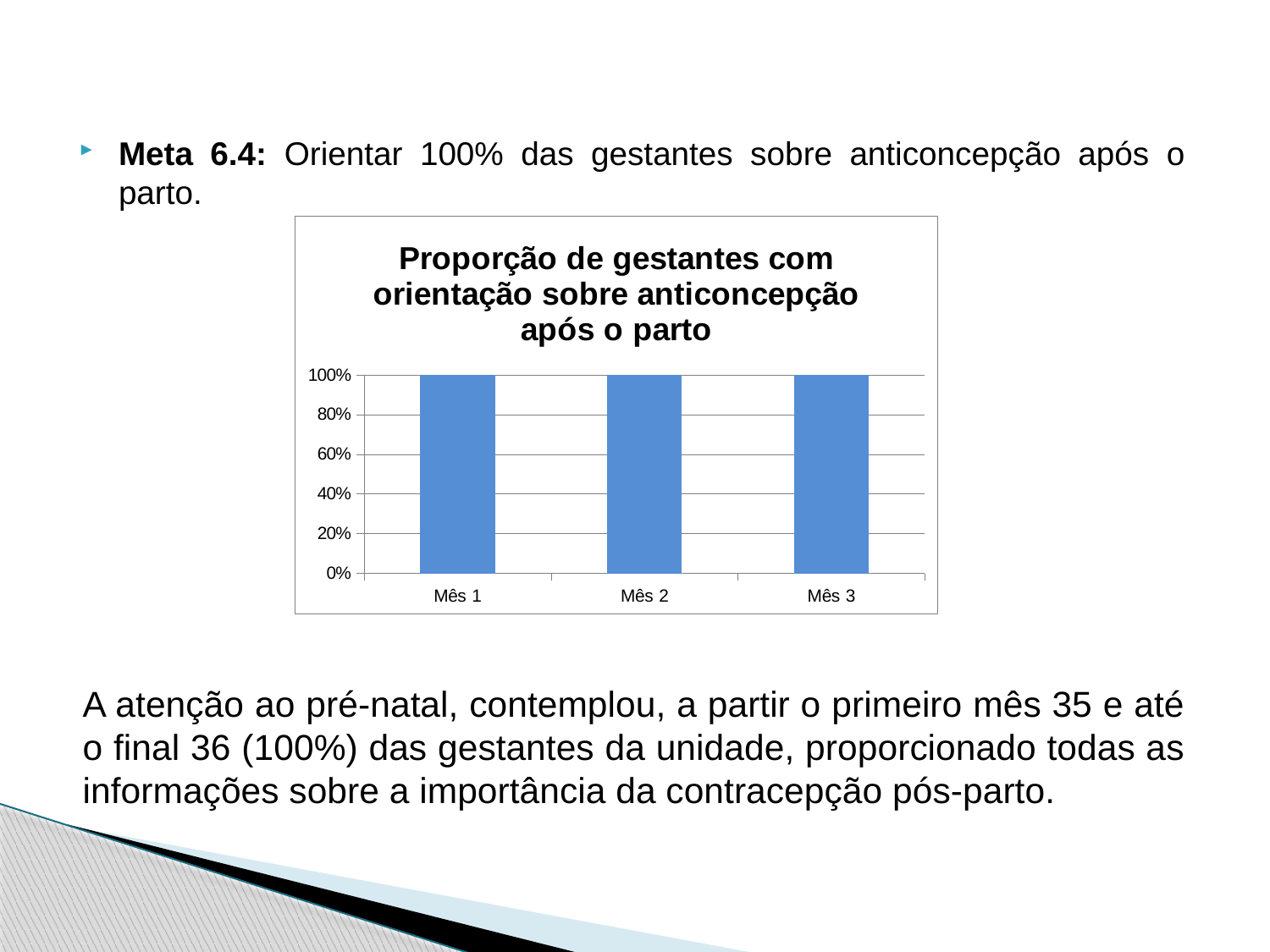

#
Meta 6.4: Orientar 100% das gestantes sobre anticoncepção após o parto.

A atenção ao pré-natal, contemplou, a partir o primeiro mês 35 e até o final 36 (100%) das gestantes da unidade, proporcionado todas as informações sobre a importância da contracepção pós-parto.

### Chart:

| Category | Proporção de gestantes com orientação sobre anticoncepção após o parto |
|---|---|
| Mês 1 | 1.0 |
| Mês 2 | 1.0 |
| Mês 3 | 1.0 |